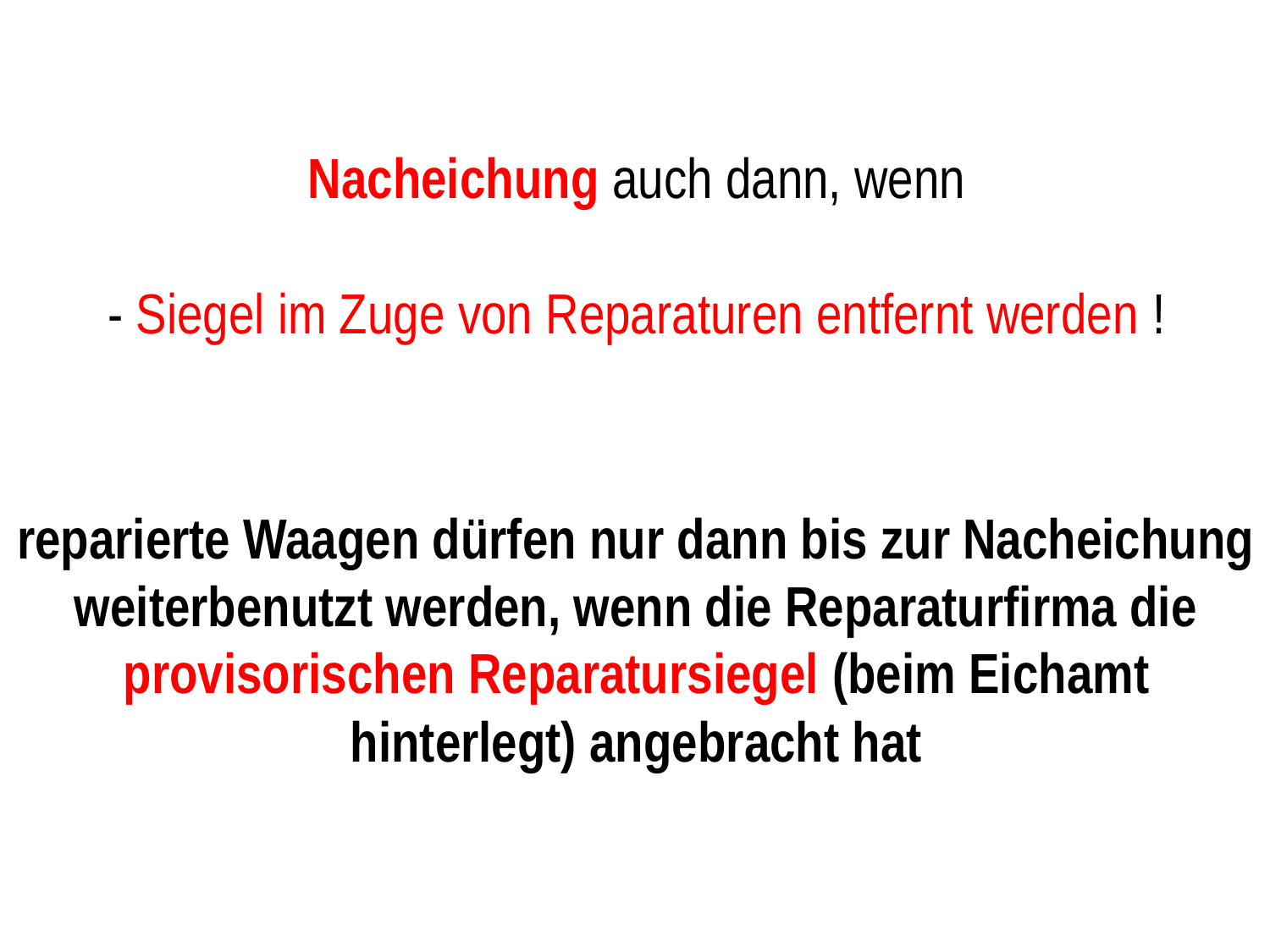

Nacheichung auch dann, wenn

- Siegel im Zuge von Reparaturen entfernt werden !
reparierte Waagen dürfen nur dann bis zur Nacheichung weiterbenutzt werden, wenn die Reparaturfirma die provisorischen Reparatursiegel (beim Eichamt hinterlegt) angebracht hat